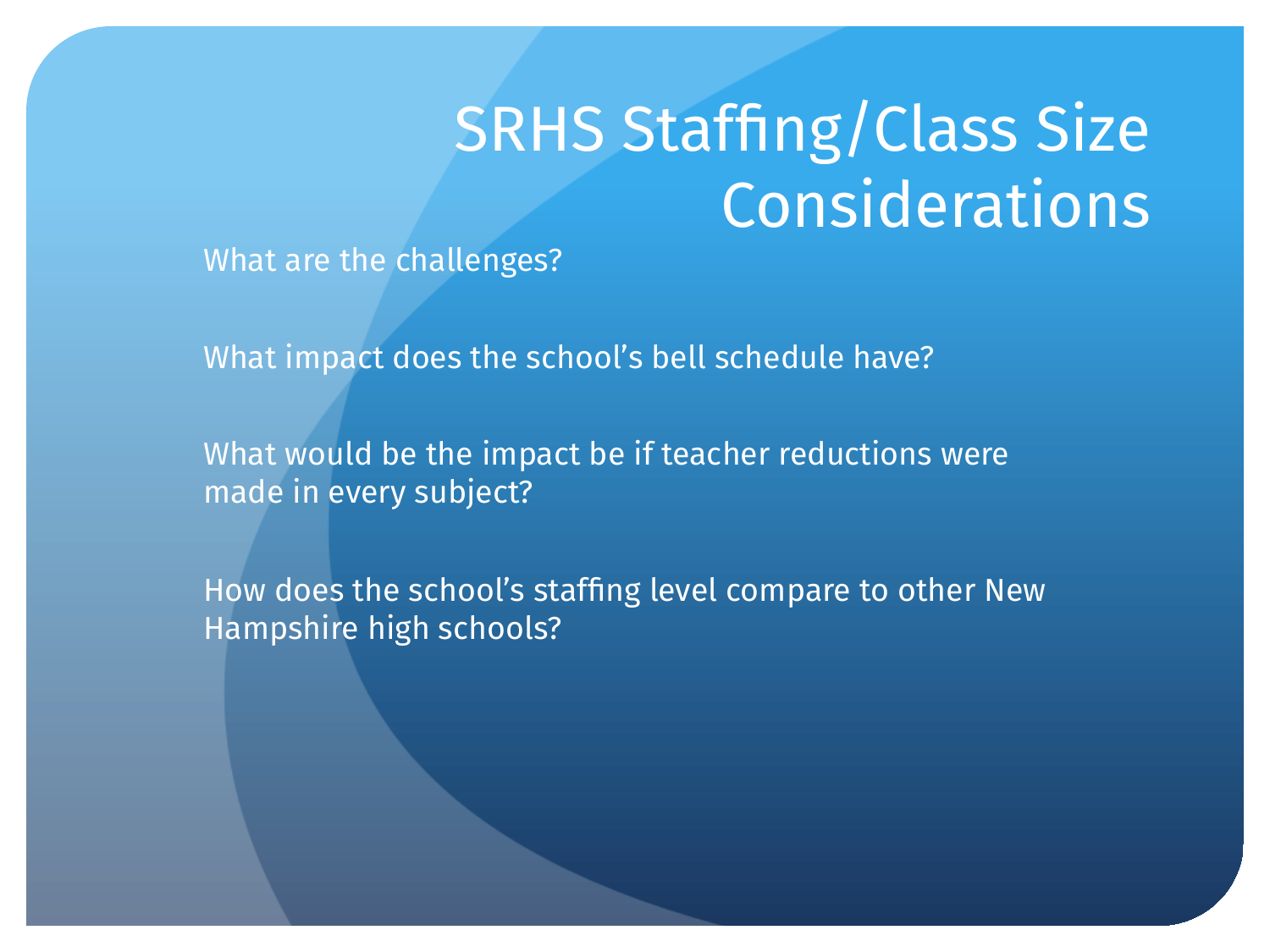

# SRHS Staffing/Class Size Considerations
What are the challenges?

What impact does the school’s bell schedule have?

What would be the impact be if teacher reductions were made in every subject?

How does the school’s staffing level compare to other New Hampshire high schools?